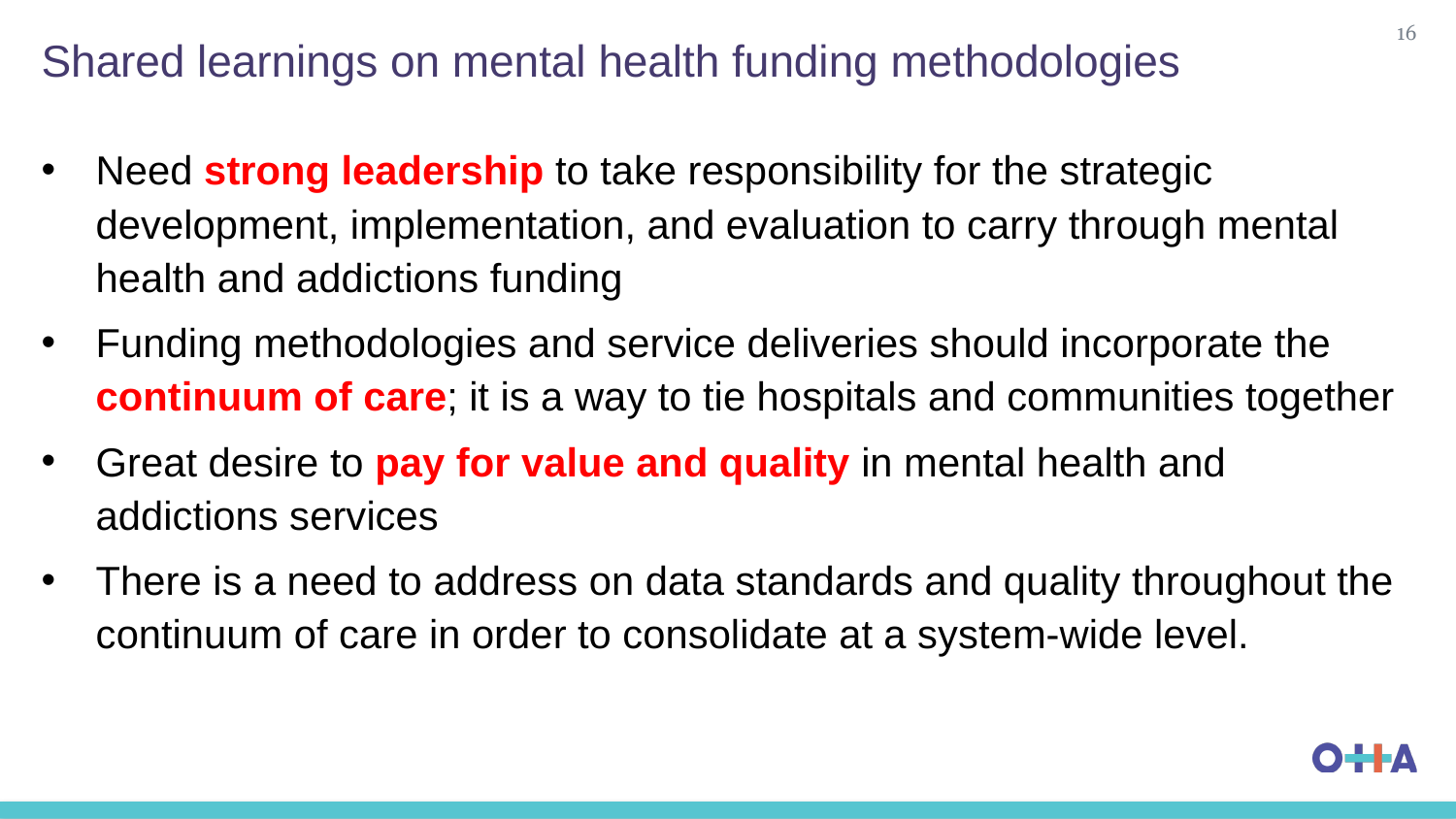

16
# Shared learnings on mental health funding methodologies
Need strong leadership to take responsibility for the strategic development, implementation, and evaluation to carry through mental health and addictions funding
Funding methodologies and service deliveries should incorporate the continuum of care; it is a way to tie hospitals and communities together
Great desire to pay for value and quality in mental health and addictions services
There is a need to address on data standards and quality throughout the continuum of care in order to consolidate at a system-wide level.